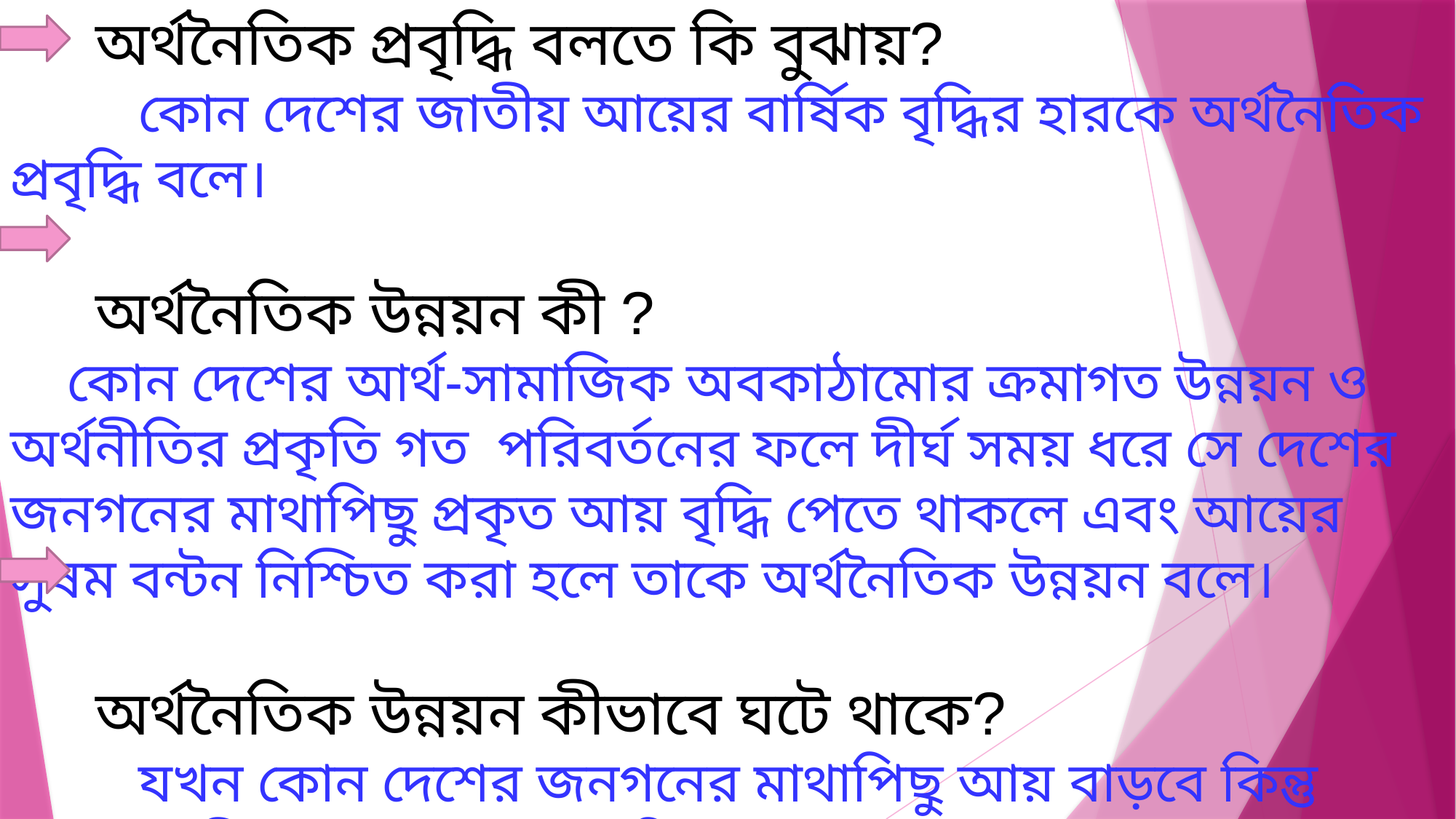

অর্থনৈতিক প্রবৃদ্ধি বলতে কি বুঝায়?
         কোন দেশের জাতীয় আয়ের বার্ষিক বৃদ্ধির হারকে অর্থনৈতিক প্রবৃদ্ধি বলে।

      অর্থনৈতিক উন্নয়ন কী ?
    কোন দেশের আর্থ-সামাজিক অবকাঠামোর ক্রমাগত উন্নয়ন ও অর্থনীতির প্রকৃতি গত  পরিবর্তনের ফলে দীর্ঘ সময় ধরে সে দেশের জনগনের মাথাপিছু প্রকৃত আয় বৃদ্ধি পেতে থাকলে এবং আয়ের সুষম বন্টন নিশ্চিত করা হলে তাকে অর্থনৈতিক উন্নয়ন বলে।

      অর্থনৈতিক উন্নয়ন কীভাবে ঘটে থাকে?
         যখন কোন দেশের জনগনের মাথাপিছু আয় বাড়বে কিন্তু দ্রব্যমুল্য স্থির থাকে বা আয় বৃদ্ধির তুলনায় কম বাড়ে তখন প্রকৃত মাথাপিছু আয় বৃদ্ধি পায়। এই প্রকৃত মাথাপিছু আয় দীর্ঘ সময় ধরে বৃদ্ধি পেতে থাকলে তবেই অর্থনৈতিক উন্নয়ন ঘটে।